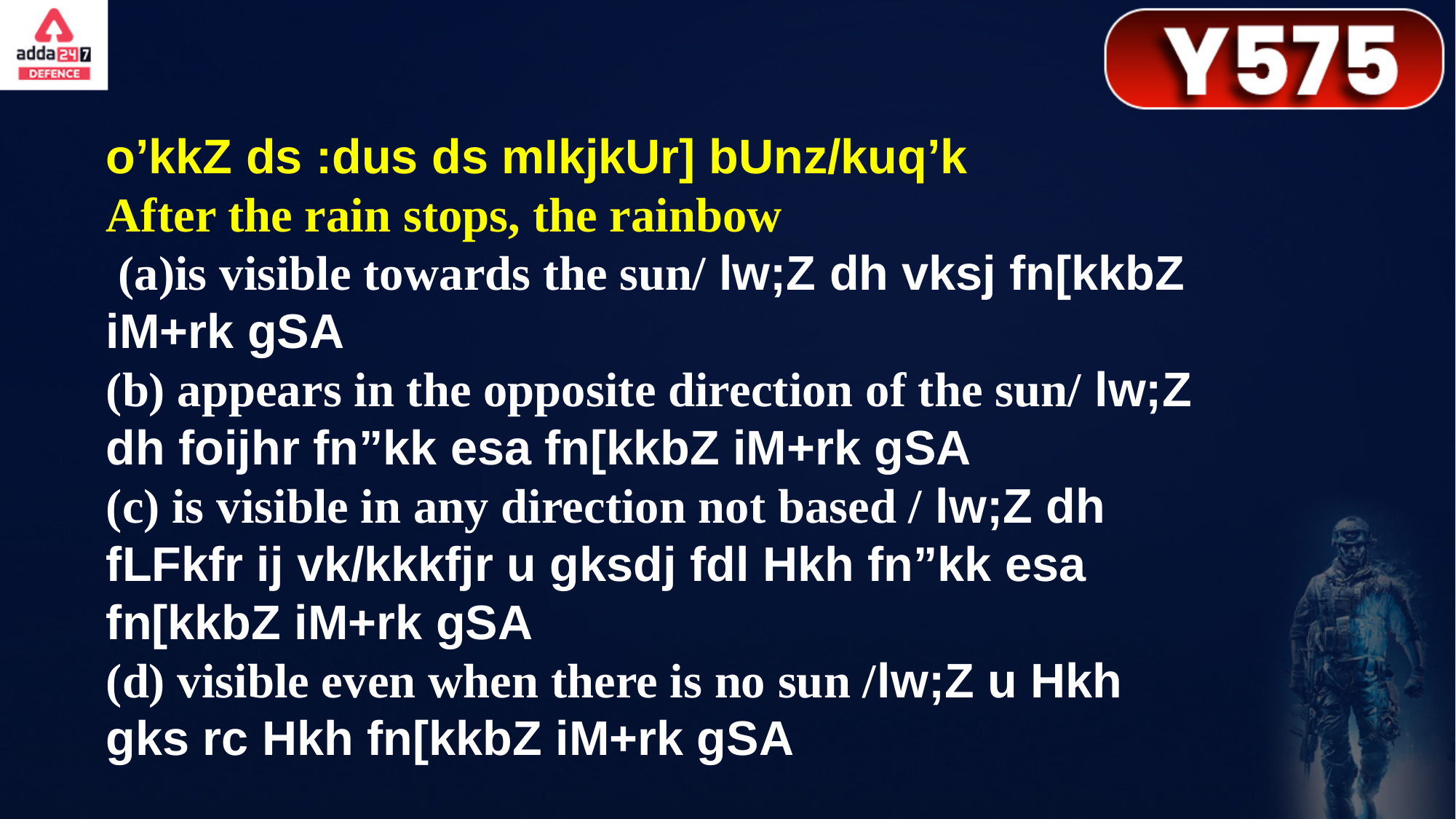

o’kkZ ds :dus ds mIkjkUr] bUnz/kuq’k
After the rain stops, the rainbow
 (a)is visible towards the sun/ lw;Z dh vksj fn[kkbZ iM+rk gSA
(b) appears in the opposite direction of the sun/ lw;Z dh foijhr fn”kk esa fn[kkbZ iM+rk gSA
(c) is visible in any direction not based / lw;Z dh fLFkfr ij vk/kkkfjr u gksdj fdl Hkh fn”kk esa fn[kkbZ iM+rk gSA
(d) visible even when there is no sun /lw;Z u Hkh gks rc Hkh fn[kkbZ iM+rk gSA